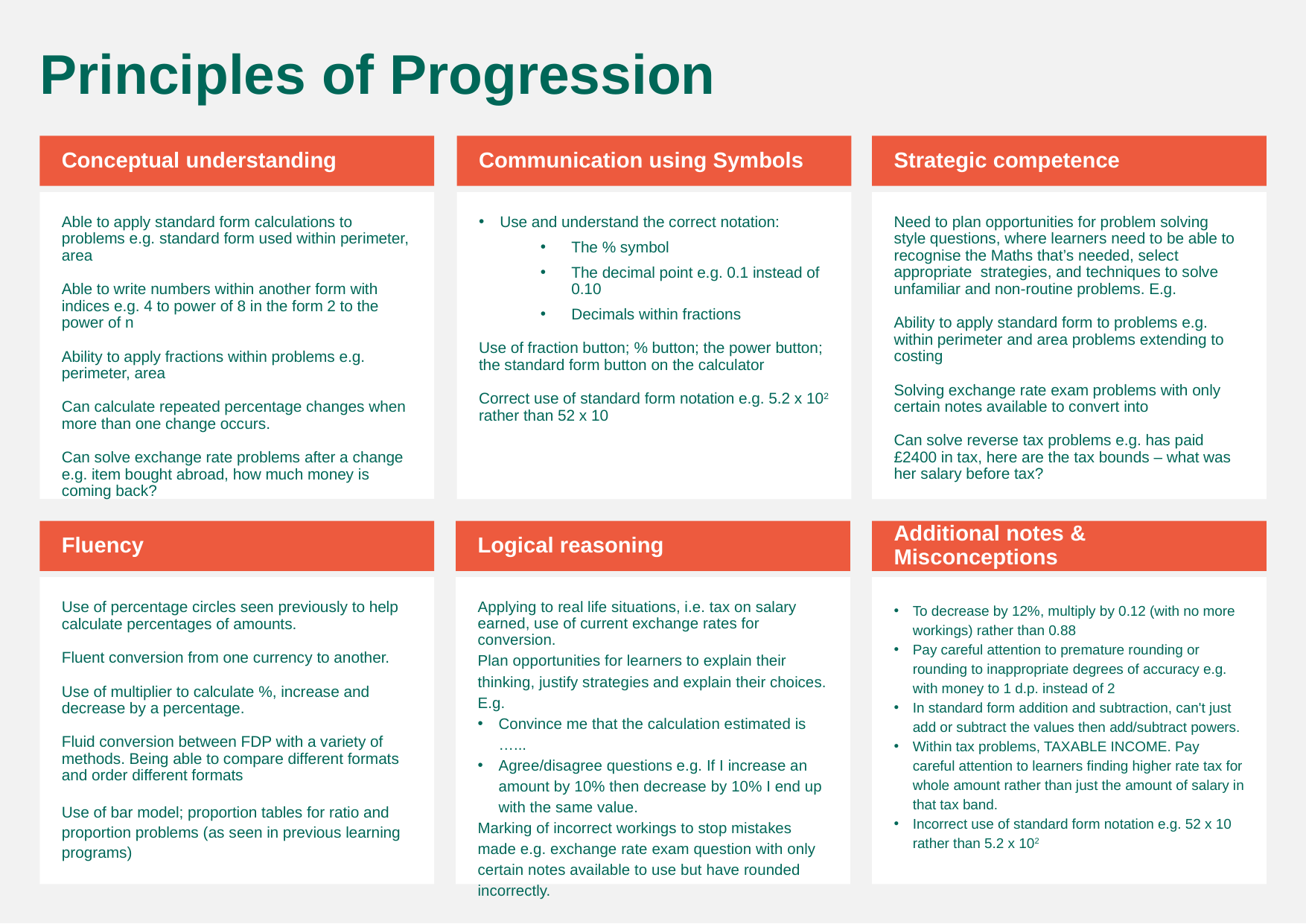

Principles of Progression
Conceptual understanding
Communication using Symbols
Strategic competence
Able to apply standard form calculations to problems e.g. standard form used within perimeter, area
Able to write numbers within another form with indices e.g. 4 to power of 8 in the form 2 to the power of n
Ability to apply fractions within problems e.g. perimeter, area
Can calculate repeated percentage changes when more than one change occurs.
Can solve exchange rate problems after a change e.g. item bought abroad, how much money is coming back?

Use and understand the correct notation:
The % symbol
The decimal point e.g. 0.1 instead of 0.10
Decimals within fractions
Use of fraction button; % button; the power button; the standard form button on the calculator
Correct use of standard form notation e.g. 5.2 x 102 rather than 52 x 10

Need to plan opportunities for problem solving style questions, where learners need to be able to recognise the Maths that’s needed, select appropriate  strategies, and techniques to solve unfamiliar and non-routine problems. E.g.
Ability to apply standard form to problems e.g. within perimeter and area problems extending to costing
Solving exchange rate exam problems with only certain notes available to convert into
Can solve reverse tax problems e.g. has paid £2400 in tax, here are the tax bounds – what was her salary before tax?
Fluency
Logical reasoning
Additional notes & Misconceptions
Use of percentage circles seen previously to help calculate percentages of amounts.
Fluent conversion from one currency to another.
Use of multiplier to calculate %, increase and decrease by a percentage.
Fluid conversion between FDP with a variety of methods. Being able to compare different formats and order different formats
Use of bar model; proportion tables for ratio and proportion problems (as seen in previous learning programs)

Applying to real life situations, i.e. tax on salary earned, use of current exchange rates for conversion.
Plan opportunities for learners to explain their thinking, justify strategies and explain their choices. E.g.
Convince me that the calculation estimated is …...
Agree/disagree questions e.g. If I increase an amount by 10% then decrease by 10% I end up with the same value.
Marking of incorrect workings to stop mistakes made e.g. exchange rate exam question with only certain notes available to use but have rounded incorrectly.

To decrease by 12%, multiply by 0.12 (with no more workings) rather than 0.88
Pay careful attention to premature rounding or rounding to inappropriate degrees of accuracy e.g. with money to 1 d.p. instead of 2
In standard form addition and subtraction, can't just add or subtract the values then add/subtract powers.
Within tax problems, TAXABLE INCOME. Pay careful attention to learners finding higher rate tax for whole amount rather than just the amount of salary in that tax band.
Incorrect use of standard form notation e.g. 52 x 10 rather than 5.2 x 102